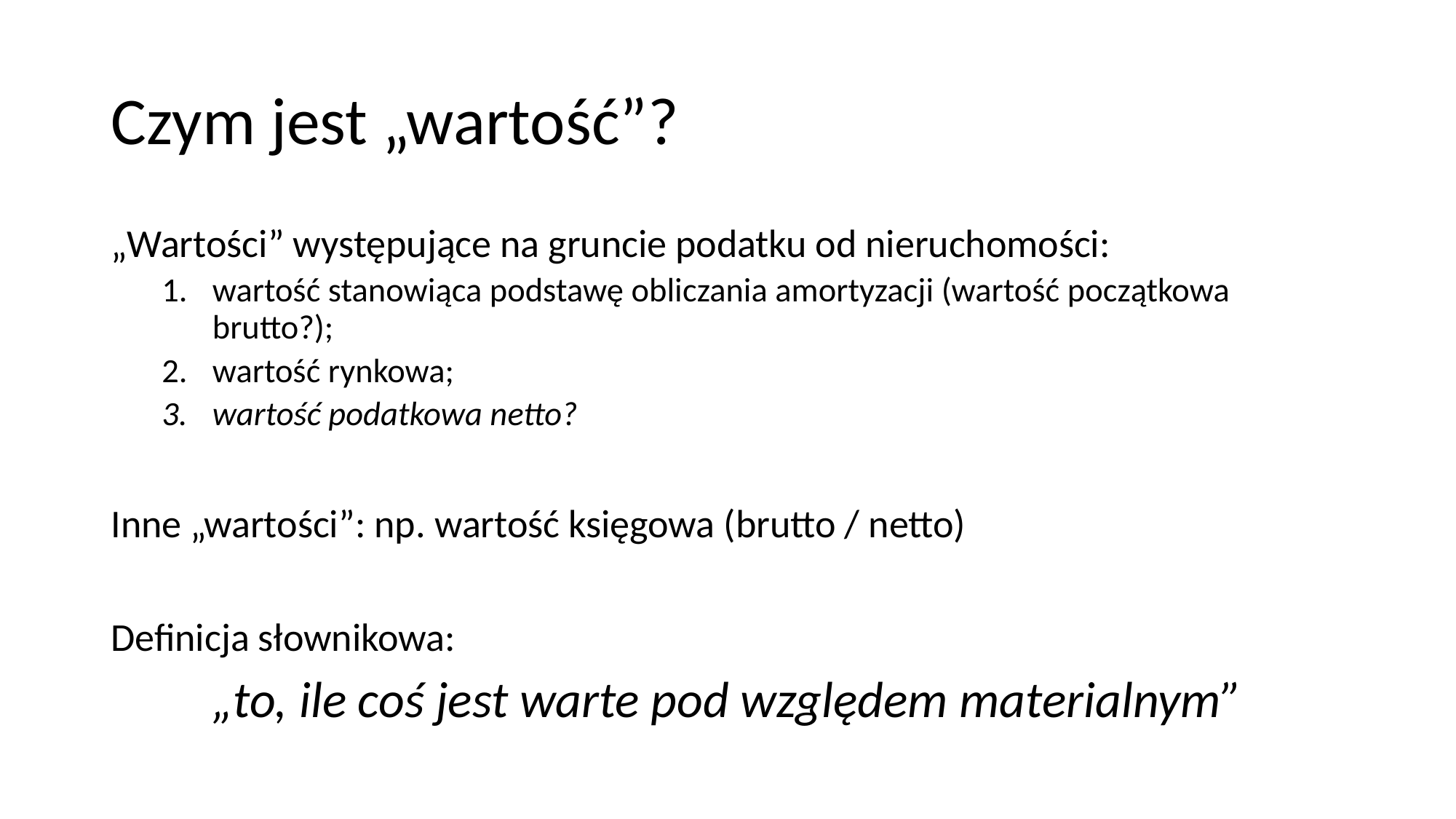

# Czym jest „wartość”?
„Wartości” występujące na gruncie podatku od nieruchomości:
wartość stanowiąca podstawę obliczania amortyzacji (wartość początkowa brutto?);
wartość rynkowa;
wartość podatkowa netto?

Inne „wartości”: np. wartość księgowa (brutto / netto)

Definicja słownikowa:
„to, ile coś jest warte pod względem materialnym”